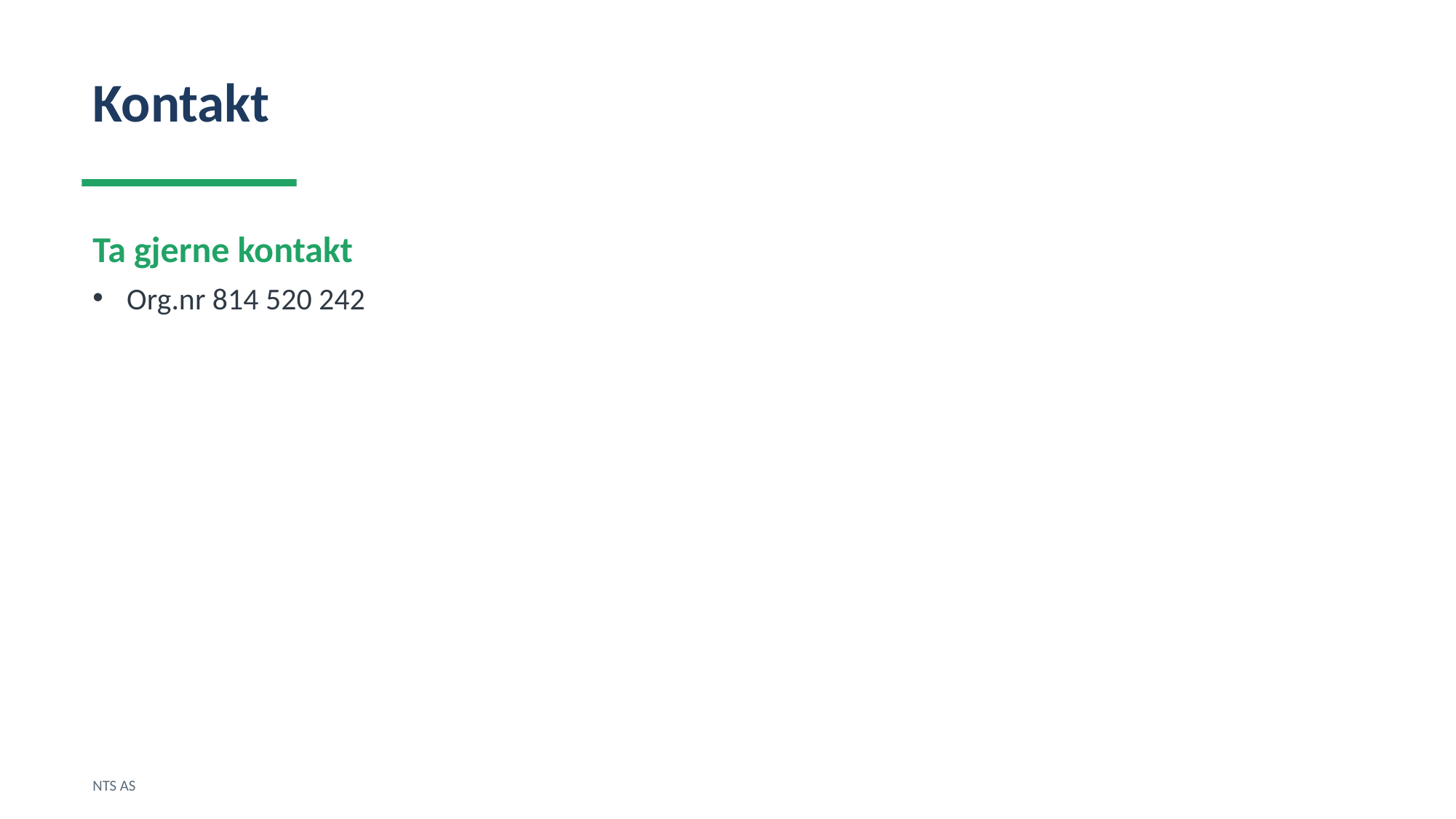

Kontakt

Ta gjerne kontakt
Org.nr 814 520 242
NTS AS